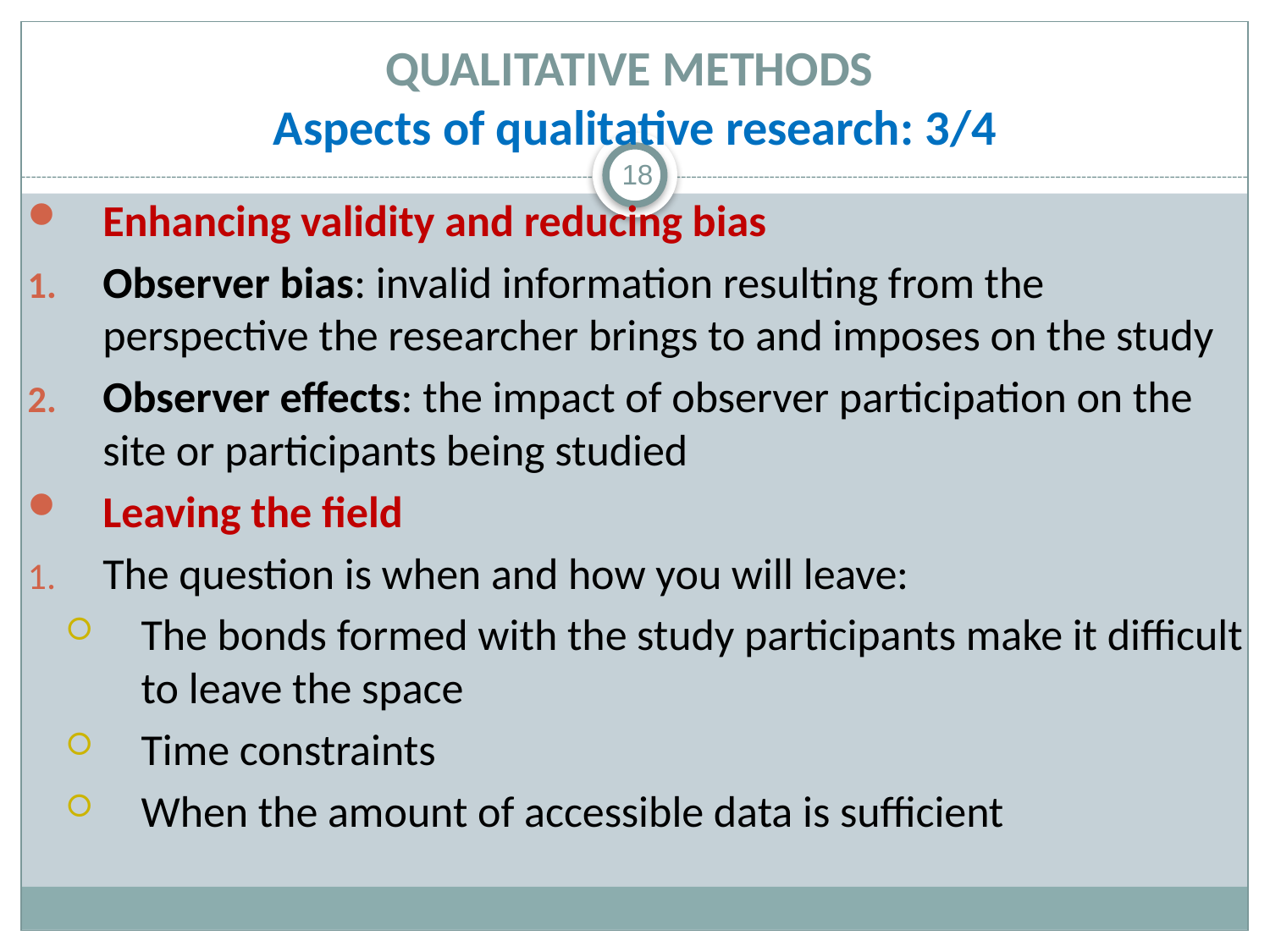

# QUALITATIVE METHODS Aspects of qualitative research: 3/4
18
Enhancing validity and reducing bias
Observer bias: invalid information resulting from the perspective the researcher brings to and imposes on the study
Observer effects: the impact of observer participation on the site or participants being studied
Leaving the field
The question is when and how you will leave:
The bonds formed with the study participants make it difficult to leave the space
Time constraints
When the amount of accessible data is sufficient